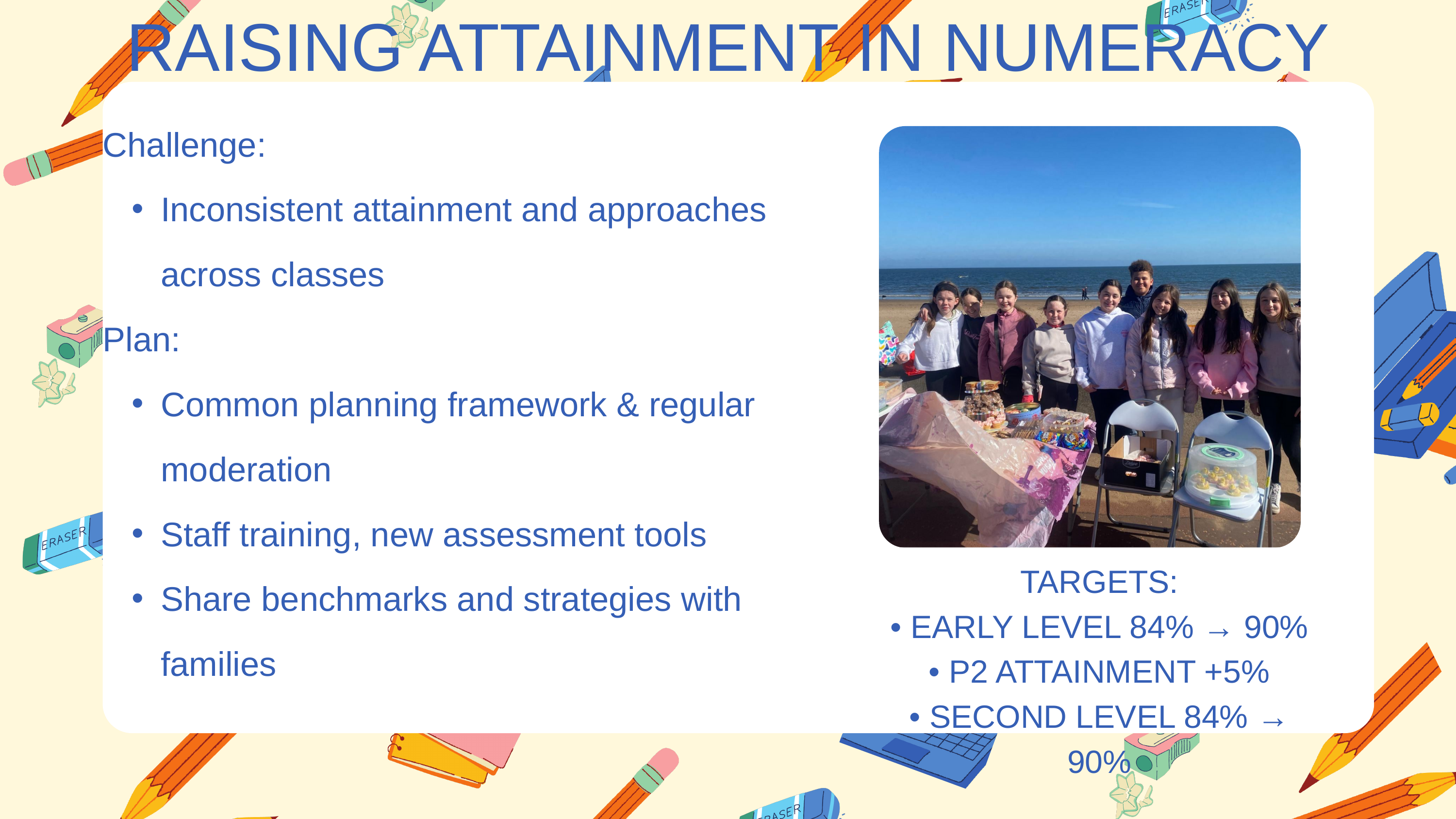

RAISING ATTAINMENT IN NUMERACY

Challenge:
Inconsistent attainment and approaches across classes
Plan:
Common planning framework & regular moderation
Staff training, new assessment tools
Share benchmarks and strategies with families

TARGETS:
• EARLY LEVEL 84% → 90%
• P2 ATTAINMENT +5%
• SECOND LEVEL 84% → 90%